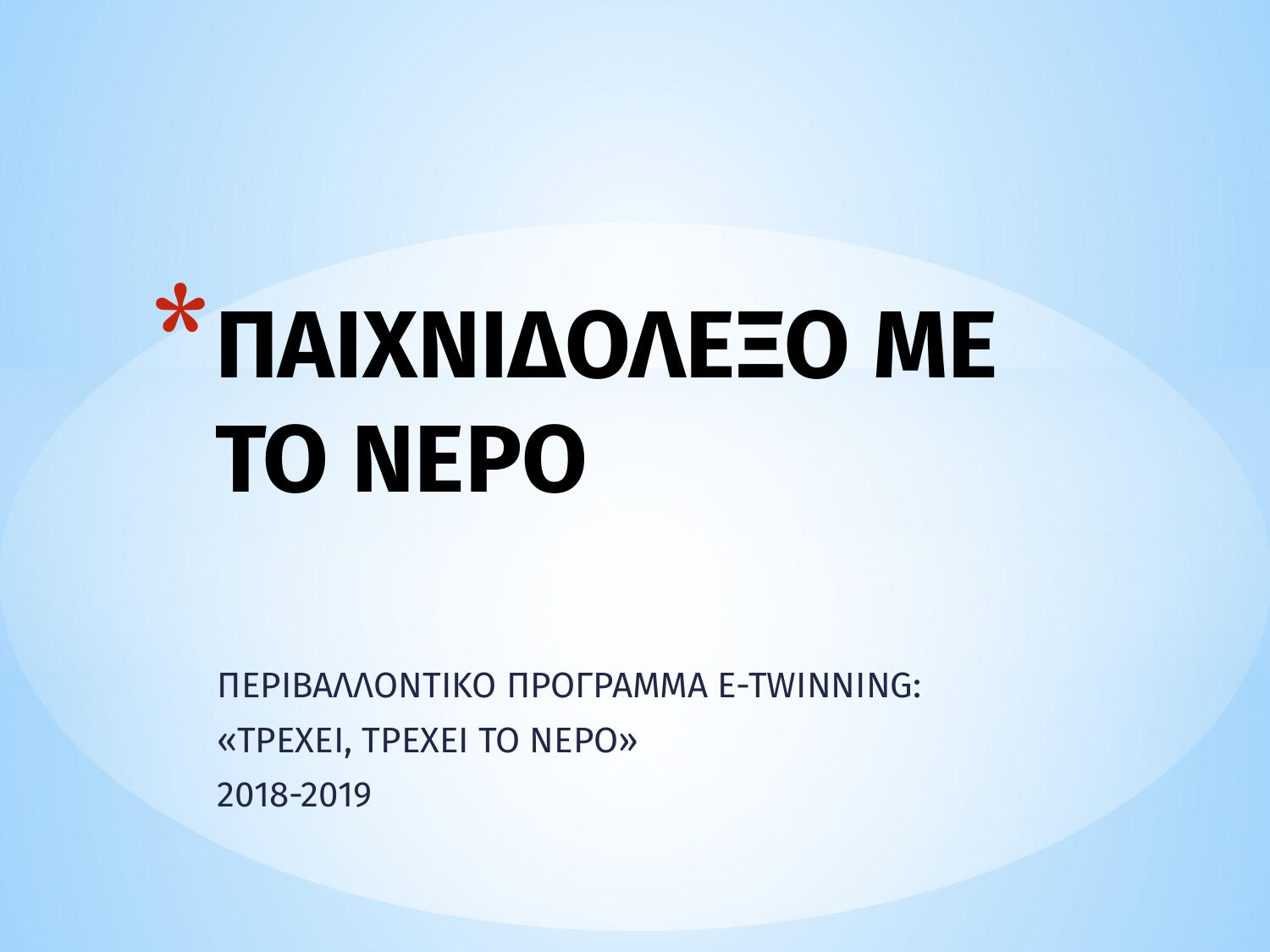

# ΠΑΙΧΝΙΔΟΛΕΞΟ ΜΕ ΤΟ ΝΕΡΟ
ΠΕΡΙΒΑΛΛΟΝΤΙΚΟ ΠΡΟΓΡΑΜΜΑ E-TWINNING:
«ΤΡΕΧΕΙ, ΤΡΕΧΕΙ ΤΟ ΝΕΡΟ»
2018-2019